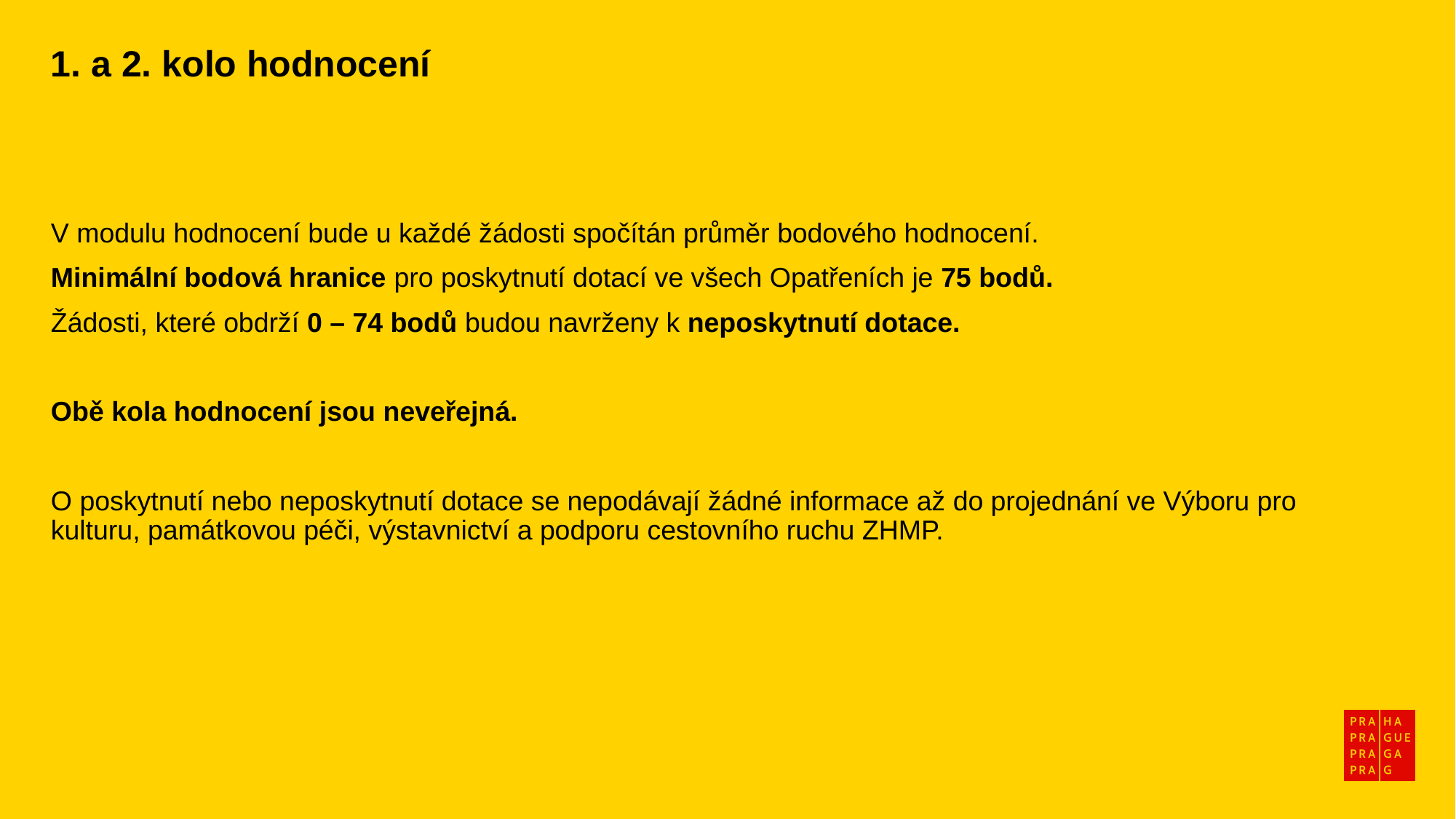

1. a 2. kolo hodnocení

V modulu hodnocení bude u každé žádosti spočítán průměr bodového hodnocení.
Minimální bodová hranice pro poskytnutí dotací ve všech Opatřeních je 75 bodů.
Žádosti, které obdrží 0 – 74 bodů budou navrženy k neposkytnutí dotace.

Obě kola hodnocení jsou neveřejná.

O poskytnutí nebo neposkytnutí dotace se nepodávají žádné informace až do projednání ve Výboru pro kulturu, památkovou péči, výstavnictví a podporu cestovního ruchu ZHMP.